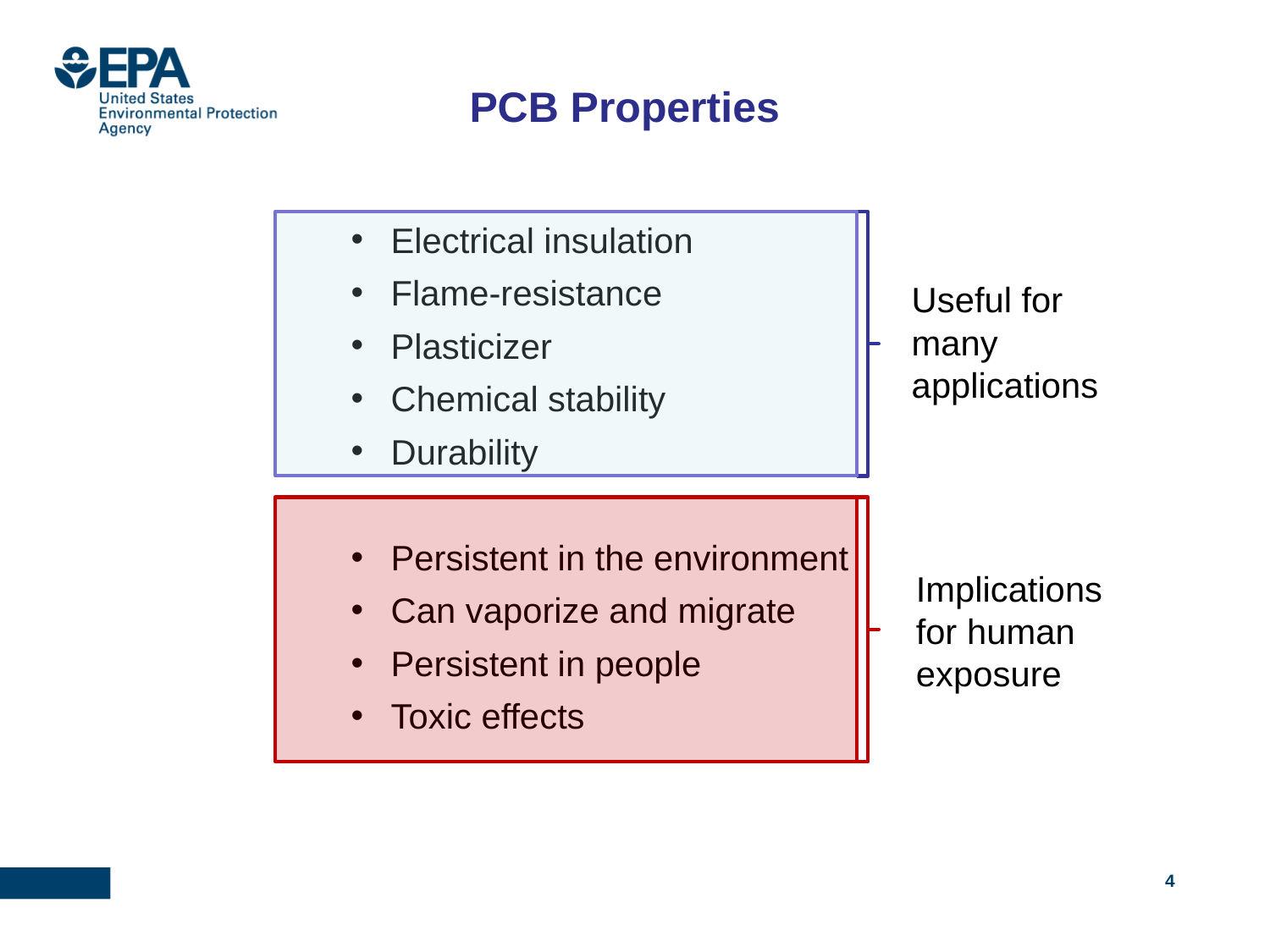

PCB Properties

 Electrical insulation
 Flame-resistance
 Plasticizer
 Chemical stability
 Durability

 Persistent in the environment
 Can vaporize and migrate
 Persistent in people
 Toxic effects

Useful for many applications

Implications for human exposure
4